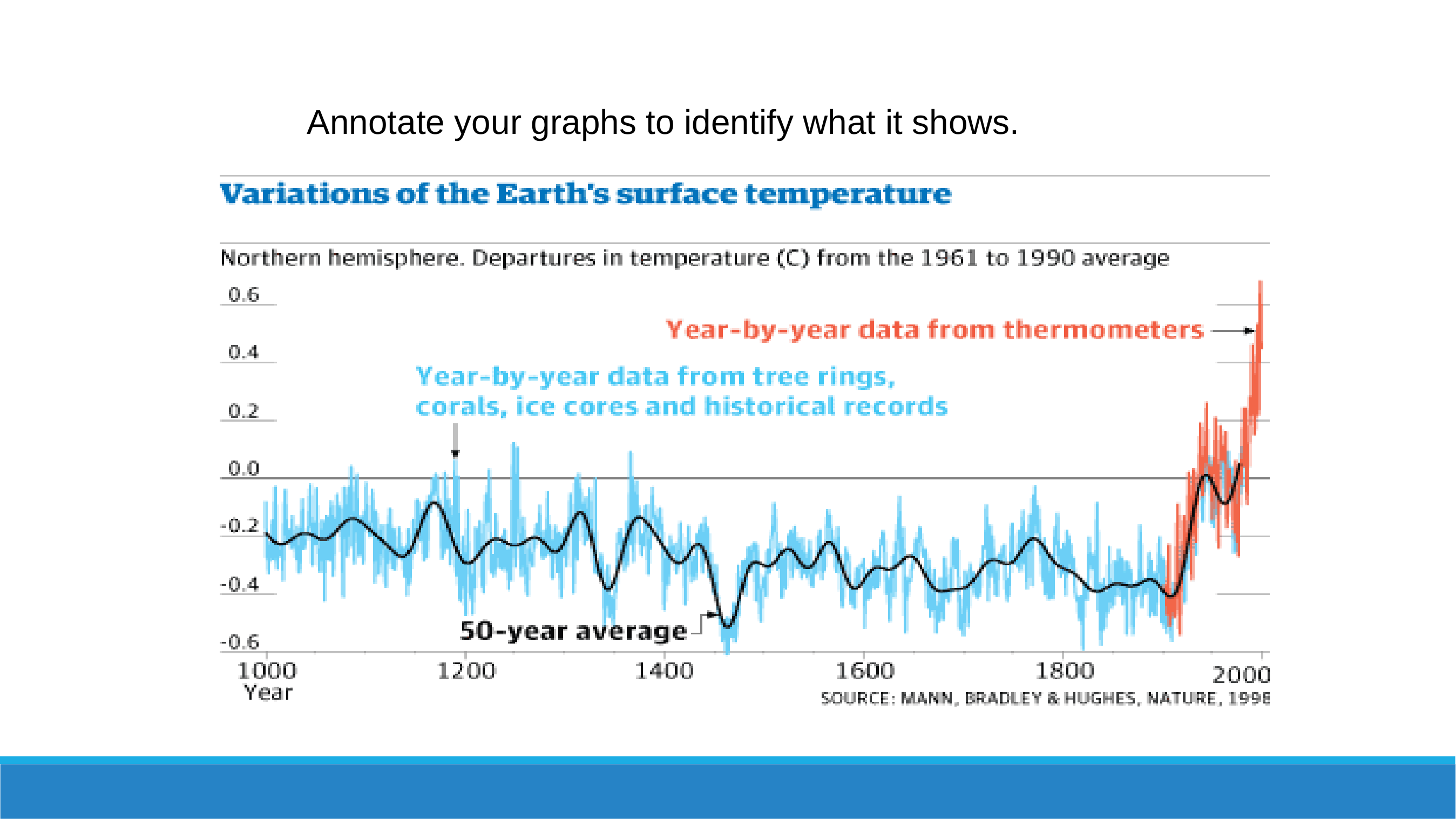

Annotate your graphs to identify what it shows.